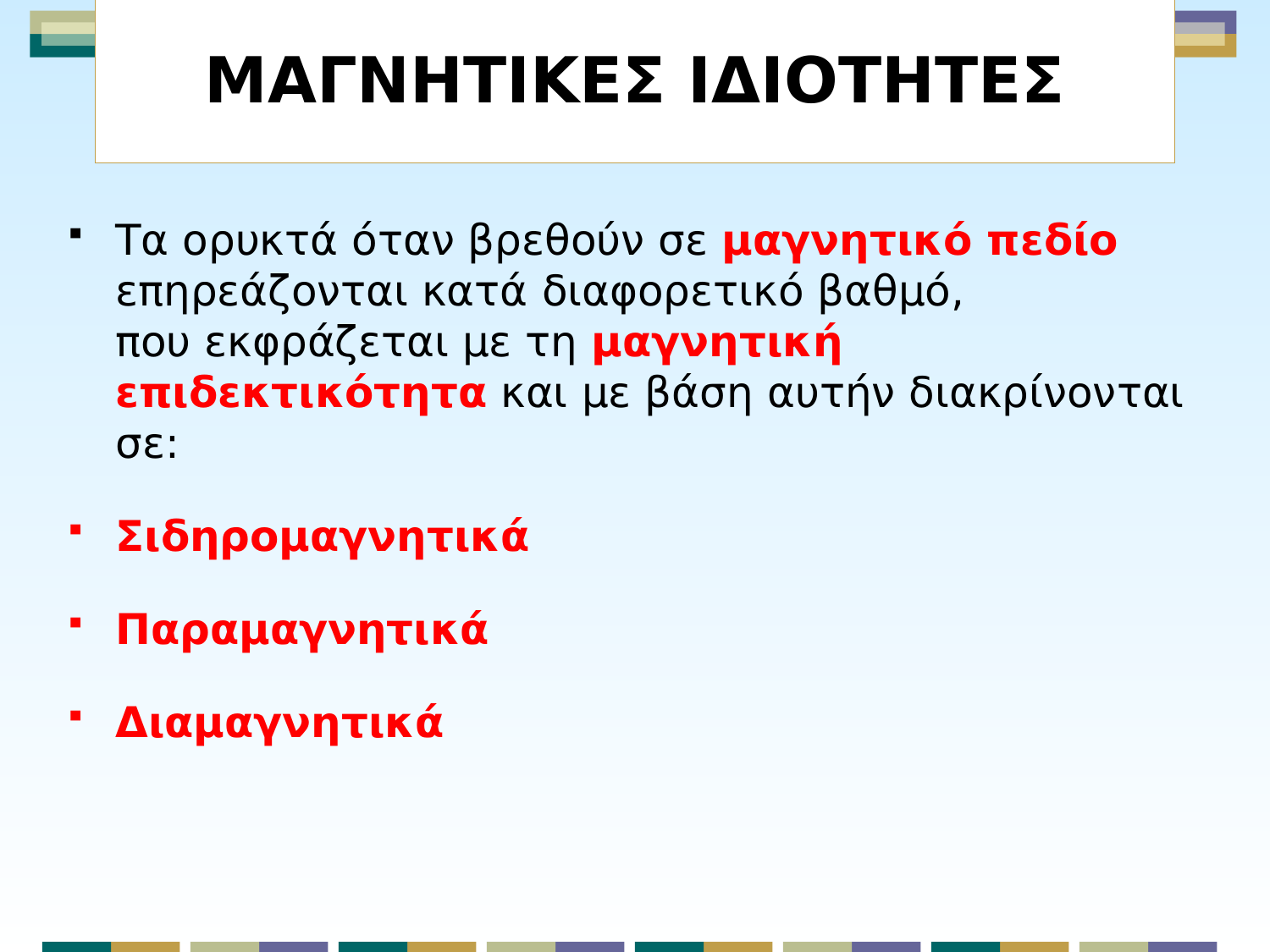

# ΜΑΓΝΗΤΙΚΕΣ ΙΔΙΟΤΗΤΕΣ
Τα ορυκτά όταν βρεθούν σε μαγνητικό πεδίο
επηρεάζονται κατά διαφορετικό βαθμό,
που εκφράζεται με τη μαγνητική επιδεκτικότητα και με βάση αυτήν διακρίνονται σε:
Σιδηρομαγνητικά
Παραμαγνητικά
Διαμαγνητικά